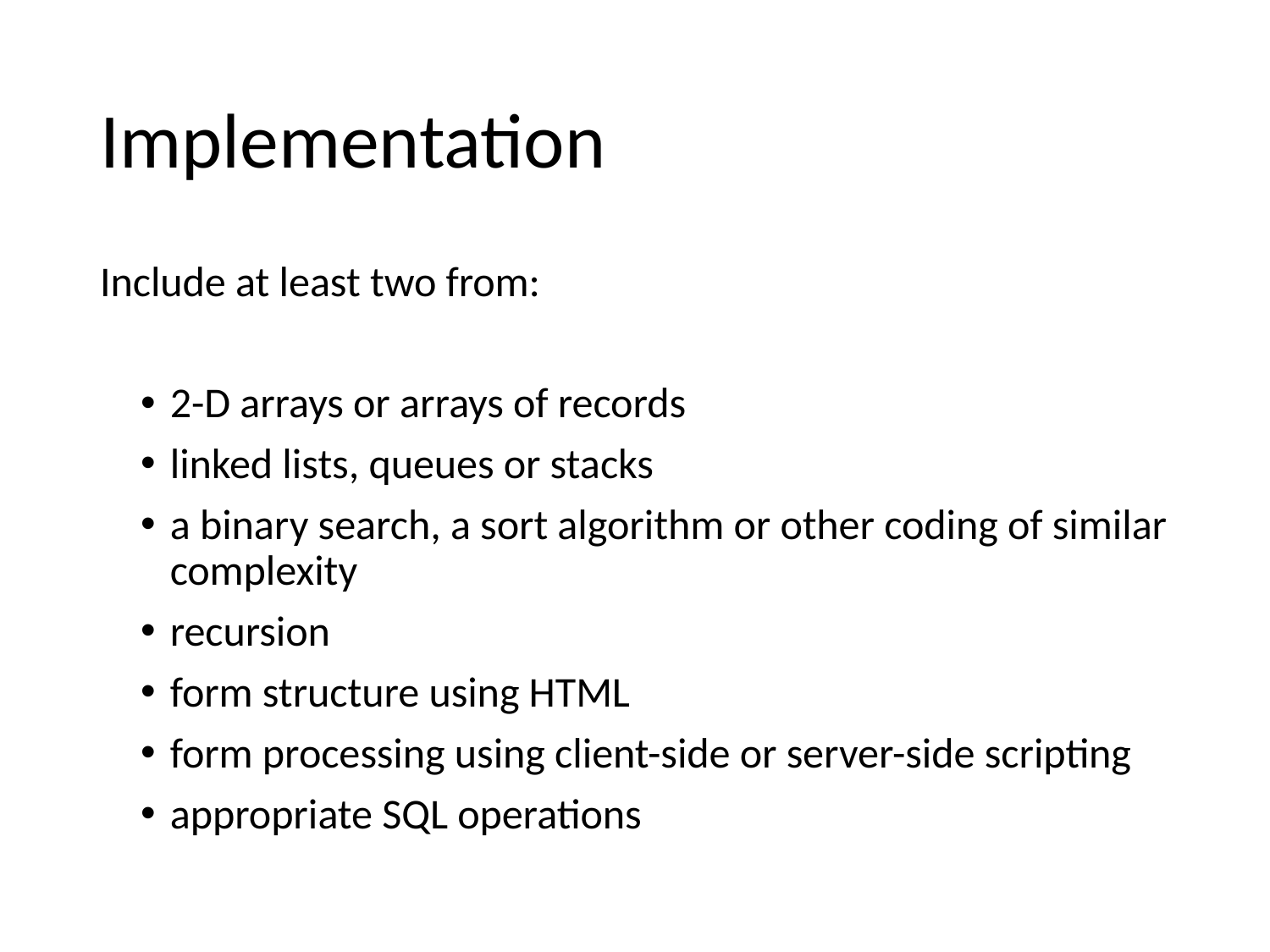

# Implementation
Include at least two from:

2-D arrays or arrays of records
linked lists, queues or stacks
a binary search, a sort algorithm or other coding of similar complexity
recursion
form structure using HTML
form processing using client-side or server-side scripting
appropriate SQL operations